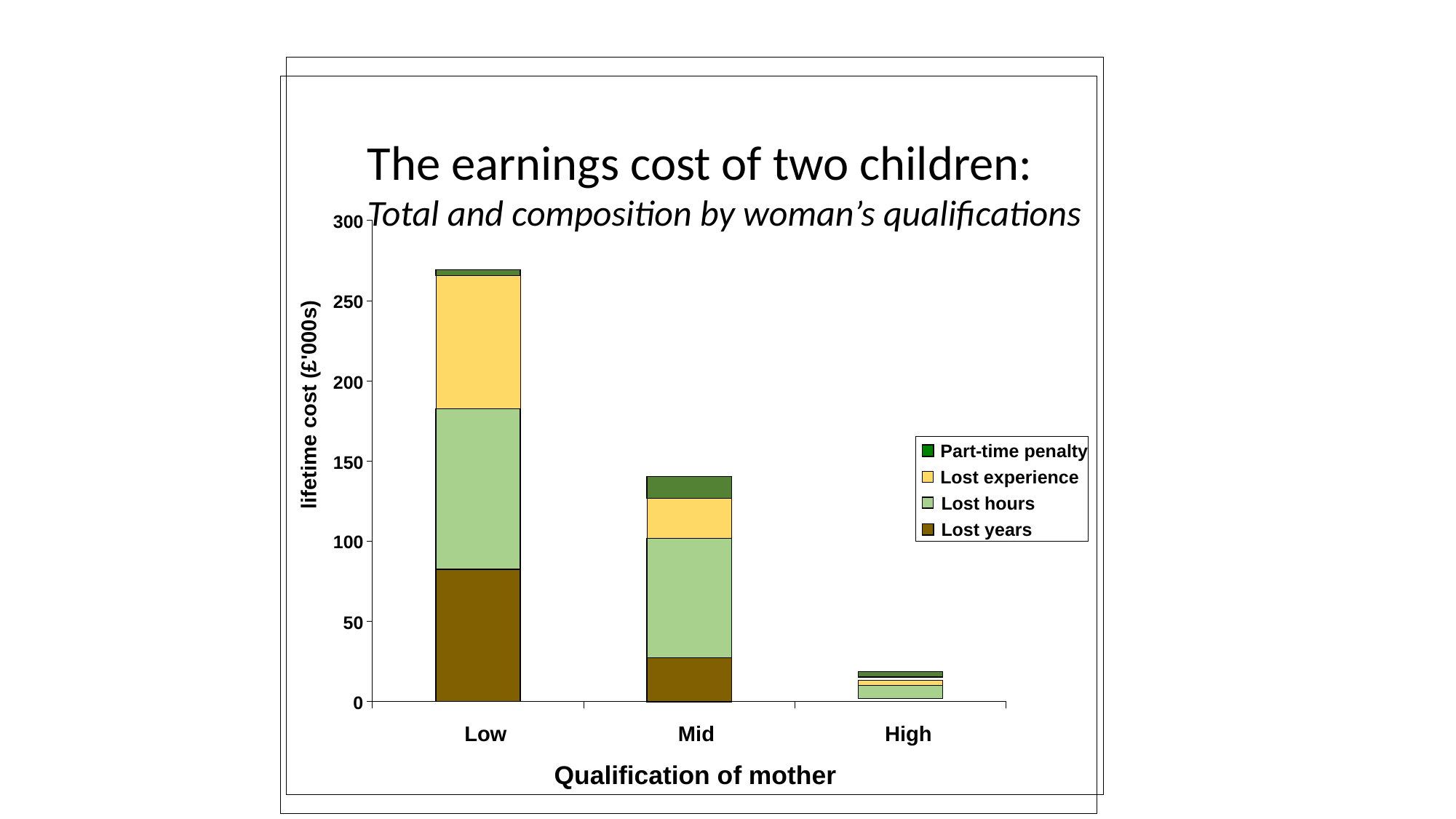

The earnings cost of two children:
Total and composition by woman’s qualifications

300

250

200

lifetime cost (£'000s)

Part-time penalty

150

Lost experience

Lost hours

Lost years

100

50

0

Low
Mid
High
Qualification of mother